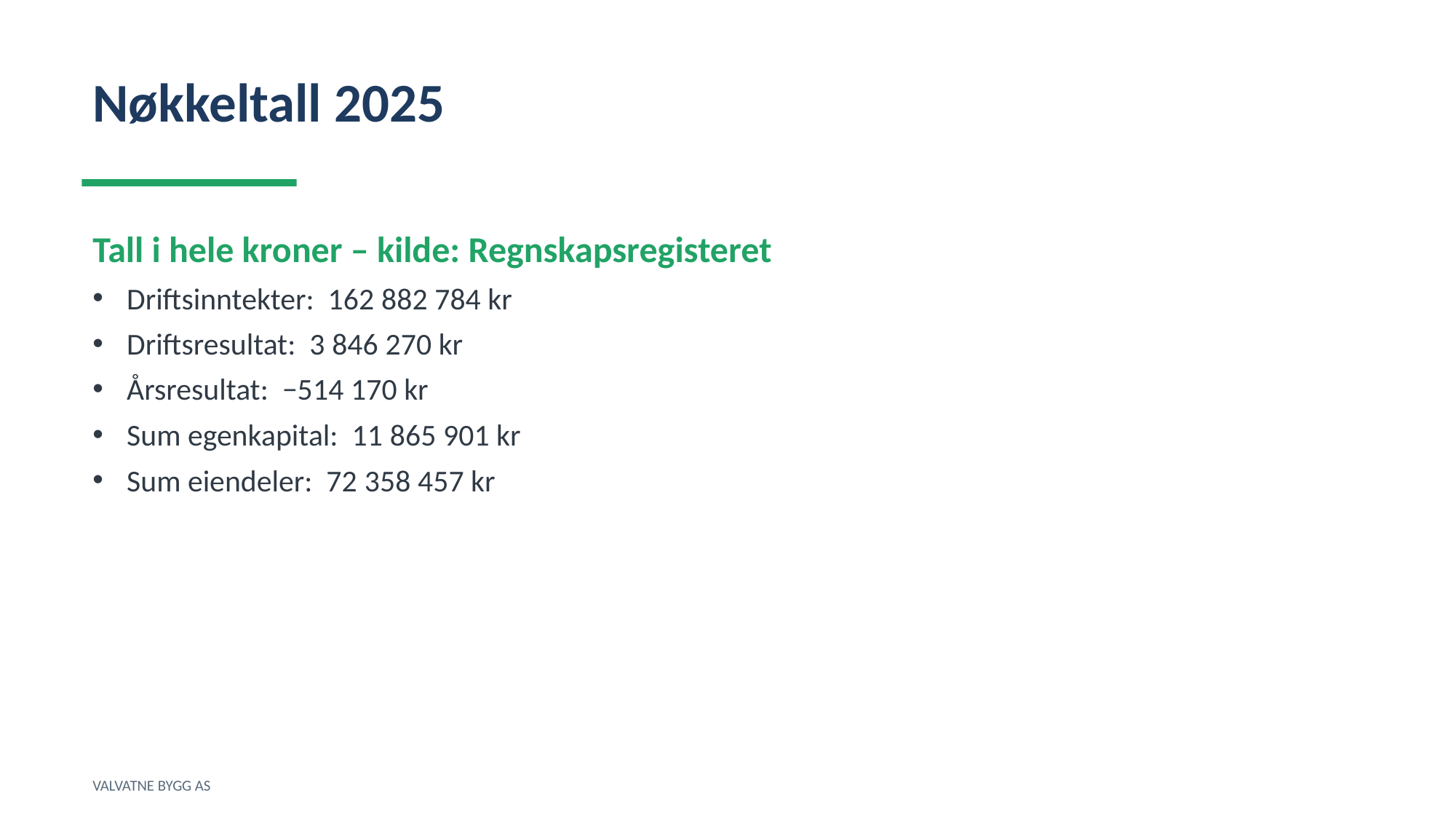

Nøkkeltall 2025

Tall i hele kroner – kilde: Regnskapsregisteret
Driftsinntekter:  162 882 784 kr
Driftsresultat:  3 846 270 kr
Årsresultat:  −514 170 kr
Sum egenkapital:  11 865 901 kr
Sum eiendeler:  72 358 457 kr
VALVATNE BYGG AS